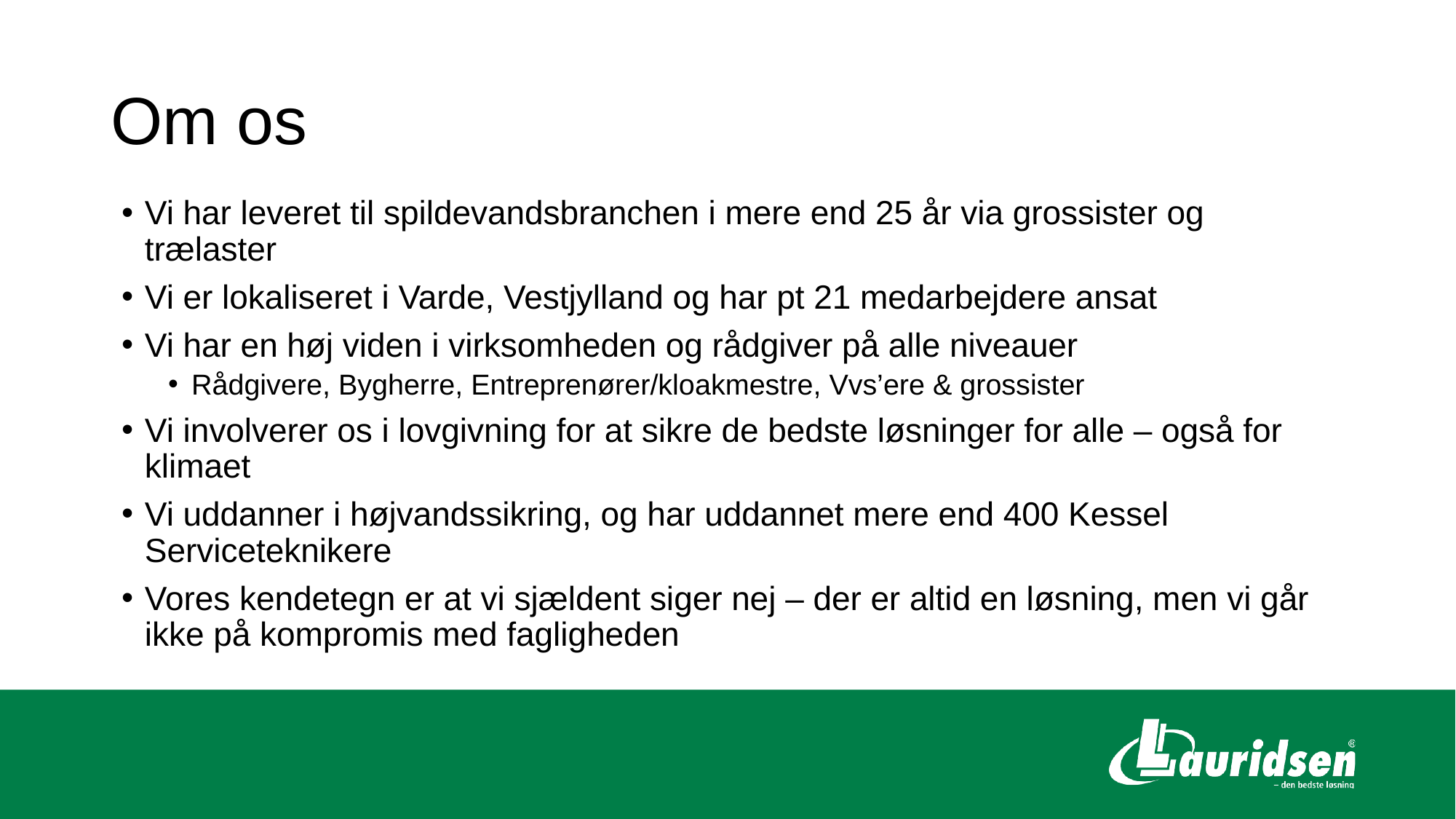

# Om os
Vi har leveret til spildevandsbranchen i mere end 25 år via grossister og trælaster
Vi er lokaliseret i Varde, Vestjylland og har pt 21 medarbejdere ansat
Vi har en høj viden i virksomheden og rådgiver på alle niveauer
Rådgivere, Bygherre, Entreprenører/kloakmestre, Vvs’ere & grossister
Vi involverer os i lovgivning for at sikre de bedste løsninger for alle – også for klimaet
Vi uddanner i højvandssikring, og har uddannet mere end 400 Kessel Serviceteknikere
Vores kendetegn er at vi sjældent siger nej – der er altid en løsning, men vi går ikke på kompromis med fagligheden